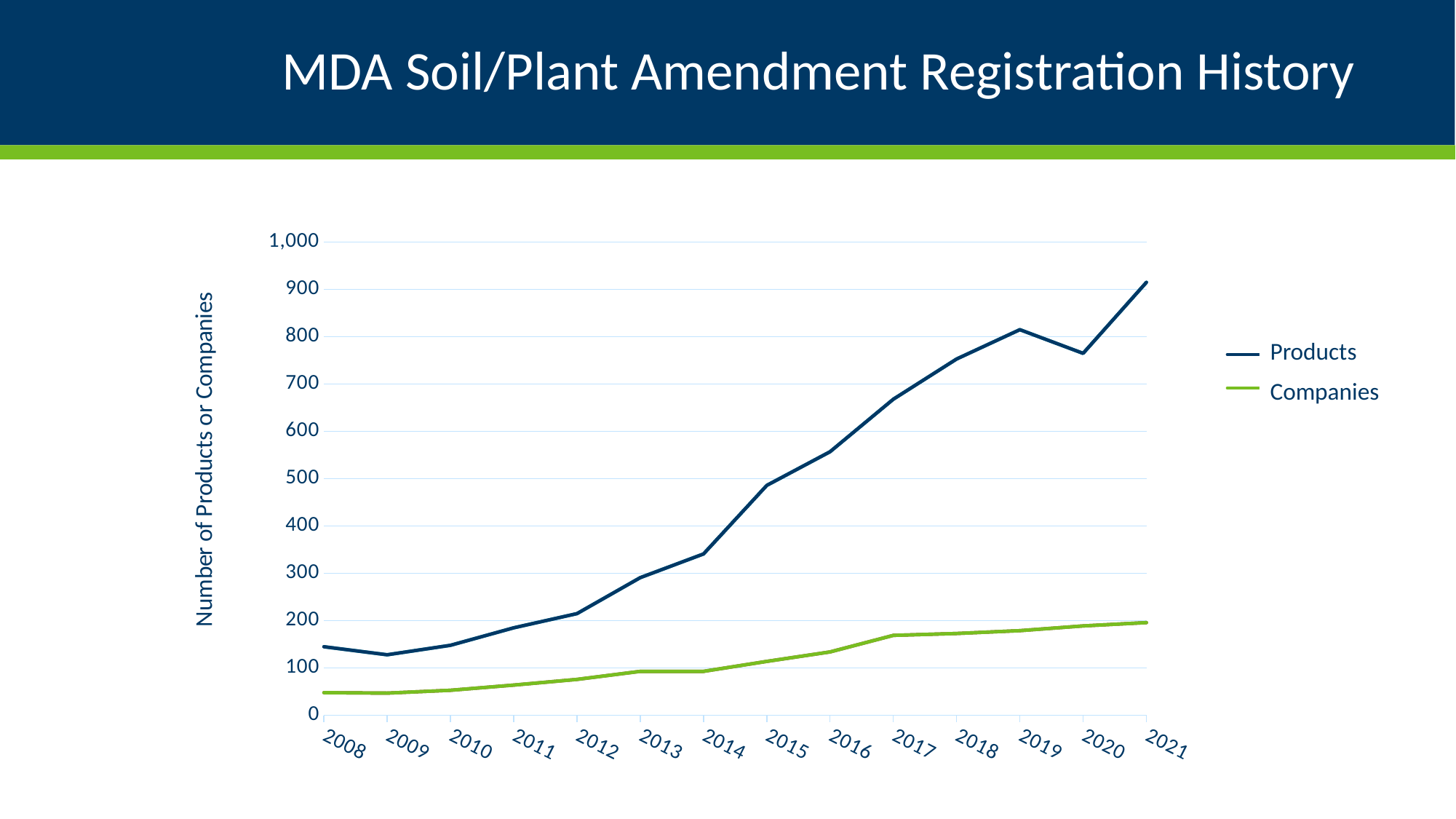

# MDA Soil/Plant Amendment Registration History

### Chart

| Category | products | guarantors | products | guarantors |
|---|---|---|---|---|
| 2008 | 145.0 | 48.0 | 145.0 | 48.0 |
| 2009 | 128.0 | 47.0 | 128.0 | 47.0 |
| 2010 | 148.0 | 53.0 | 148.0 | 53.0 |
| 2011 | 185.0 | 64.0 | 185.0 | 64.0 |
| 2012 | 215.0 | 76.0 | 215.0 | 76.0 |
| 2013 | 291.0 | 93.0 | 291.0 | 93.0 |
| 2014 | 341.0 | 93.0 | 341.0 | 93.0 |
| 2015 | 486.0 | 114.0 | 486.0 | 114.0 |
| 2016 | 557.0 | 134.0 | 557.0 | 134.0 |
| 2017 | 668.0 | 169.0 | 668.0 | 169.0 |
| 2018 | 753.0 | 173.0 | 753.0 | 173.0 |
| 2019 | 815.0 | 179.0 | 815.0 | 179.0 |
| 2020 | 765.0 | 189.0 | 765.0 | 189.0 |
| 2021 | 915.0 | 196.0 | 915.0 | 196.0 |
Products
Companies